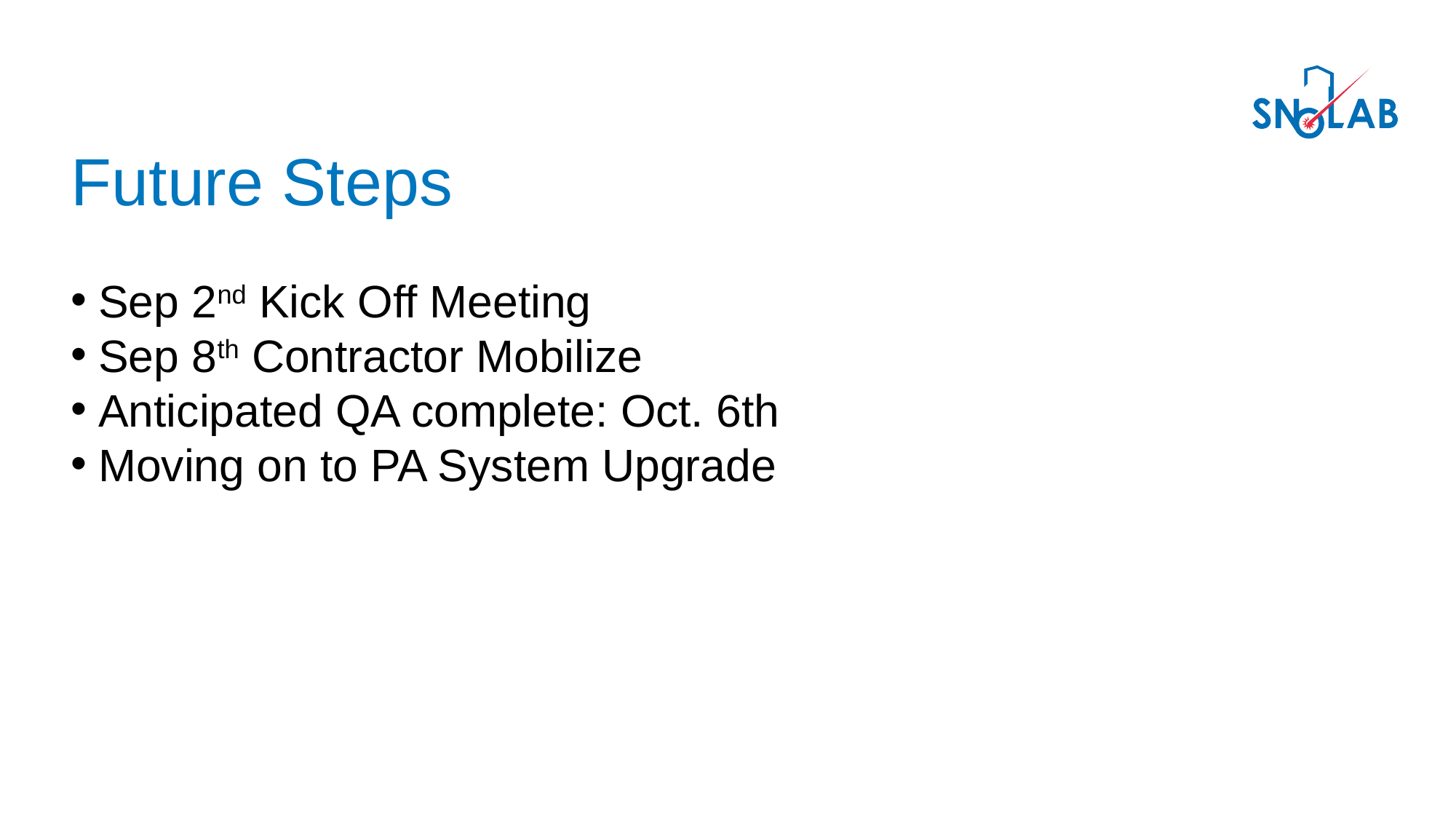

Future Steps
Sep 2nd Kick Off Meeting
Sep 8th Contractor Mobilize
Anticipated QA complete: Oct. 6th
Moving on to PA System Upgrade